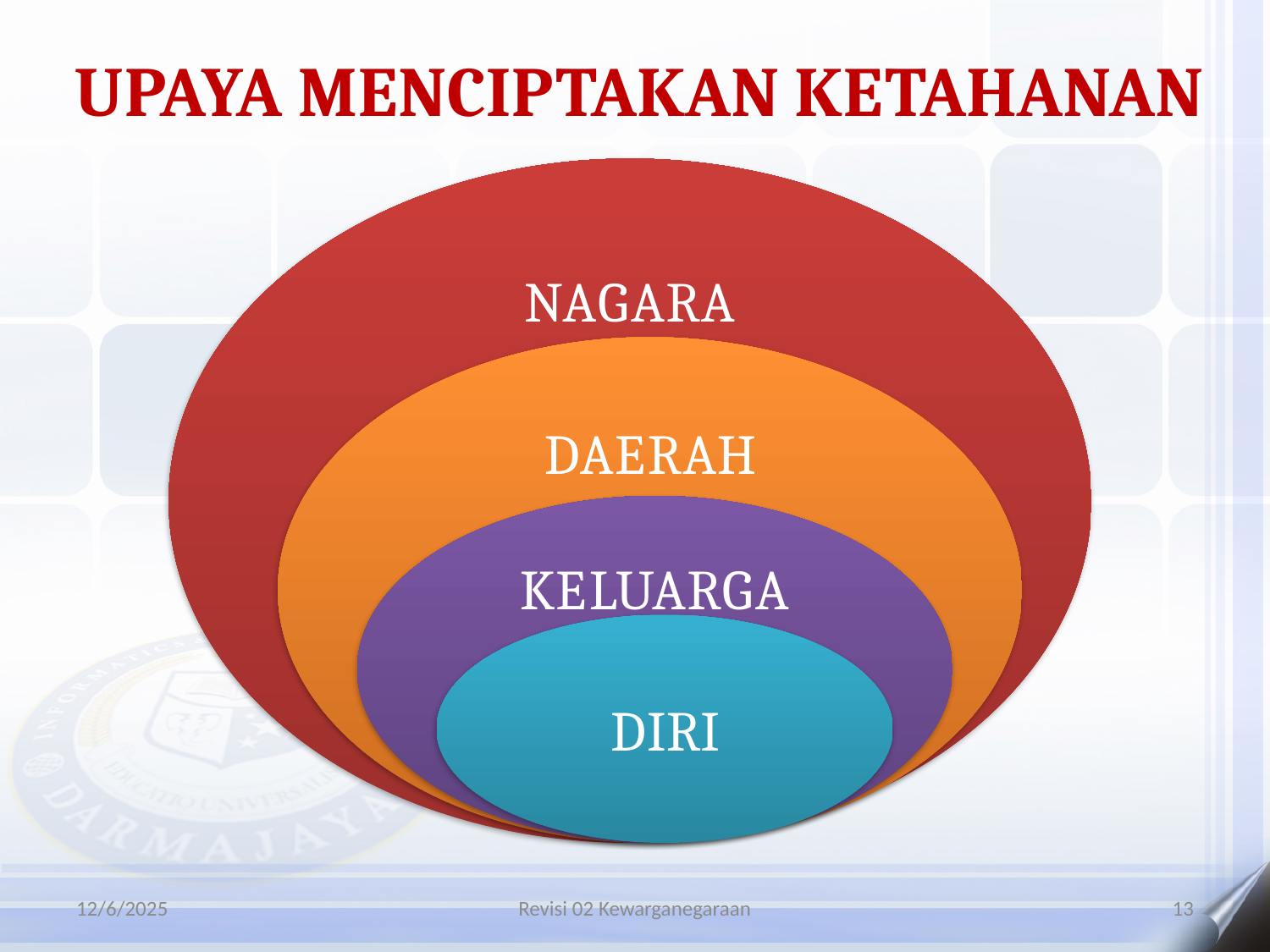

UPAYA MENCIPTAKAN KETAHANAN
NAGARA
DAERAH
KELUARGA
DIRI
12/6/2025
Revisi 02 Kewarganegaraan
13